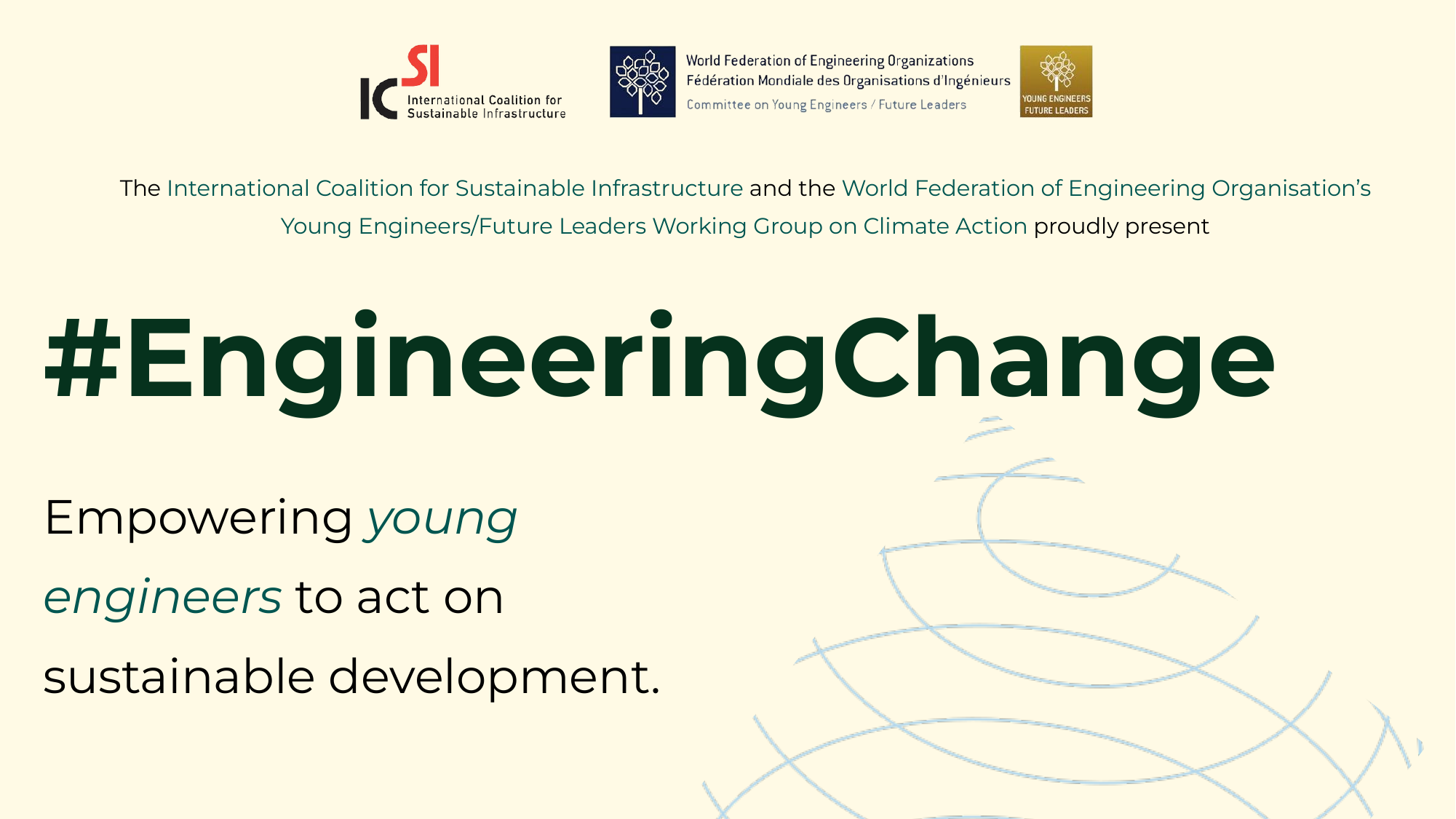

The International Coalition for Sustainable Infrastructure and the World Federation of Engineering Organisation’s Young Engineers/Future Leaders Working Group on Climate Action proudly present
#EngineeringChange
Empowering young engineers to act on sustainable development.